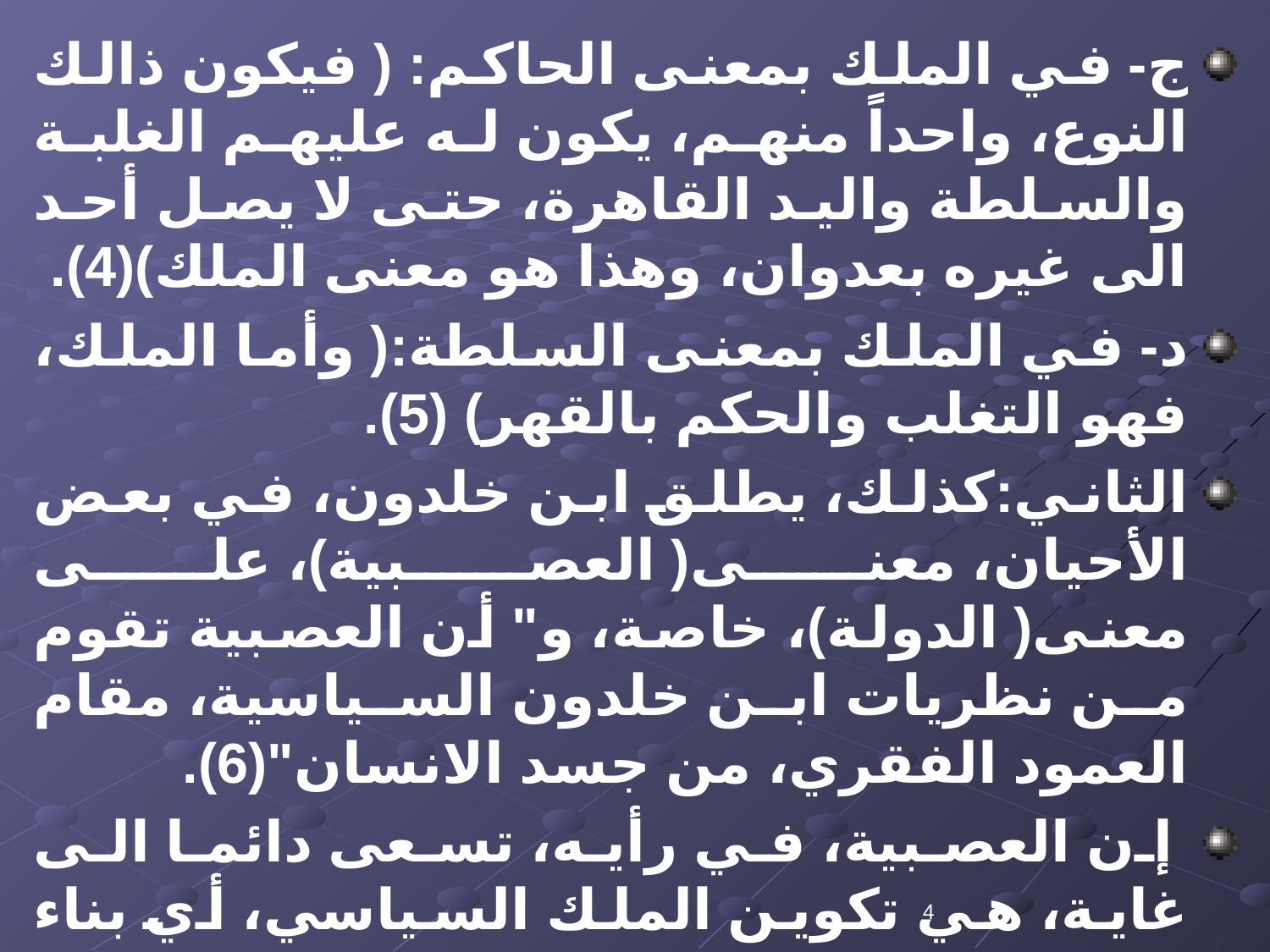

ج- في الملك بمعنى الحاكم: ( فيكون ذالك النوع، واحداً منهم، يكون له عليهم الغلبة والسلطة واليد القاهرة، حتى لا يصل أحد الى غيره بعدوان، وهذا هو معنى الملك)(4).
د- في الملك بمعنى السلطة:( وأما الملك، فهو التغلب والحكم بالقهر) (5).
الثاني:كذلك، يطلق ابن خلدون، في بعض الأحيان، معنى( العصبية)، على معنى( الدولة)، خاصة، و" أن العصبية تقوم من نظريات ابن خلدون السياسية، مقام العمود الفقري، من جسد الانسان"(6).
 إن العصبية، في رأيه، تسعى دائما الى غاية، هي تكوين الملك السياسي، أي بناء الدولة. يقول: ( إذا كان الملك غاية للعصبية، فهو غاية لفروعها، ومتمماتها، وهي الخلال)(1). و ( إن الملك هو غاية للعصبية)(2).

4